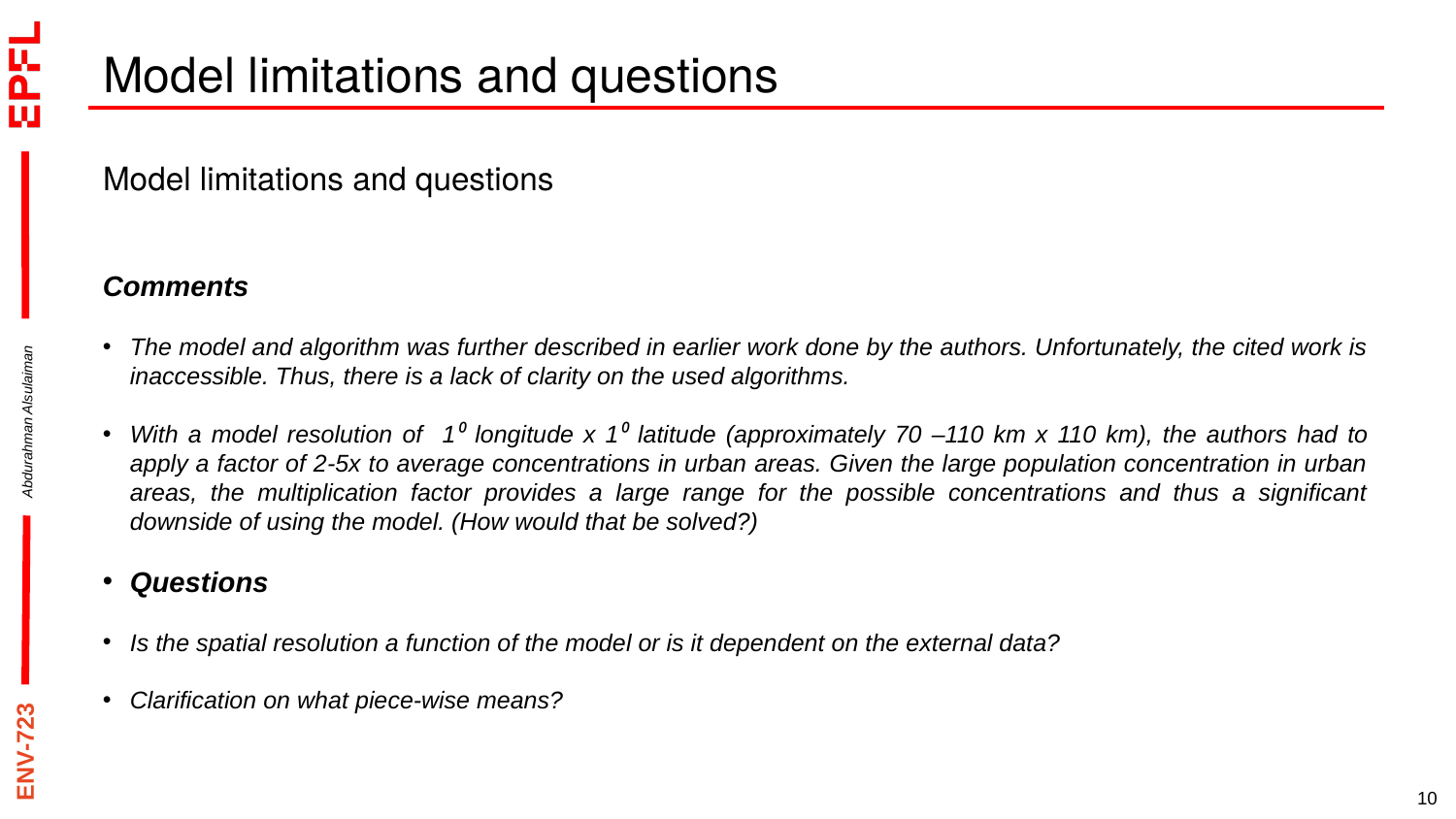

Model limitations and questions
Model limitations and questions
Comments

The model and algorithm was further described in earlier work done by the authors. Unfortunately, the cited work is inaccessible. Thus, there is a lack of clarity on the used algorithms.

With a model resolution of  1⁰ longitude x 1⁰ latitude (approximately 70 –110 km x 110 km), the authors had to apply a factor of 2-5x to average concentrations in urban areas. Given the large population concentration in urban areas, the multiplication factor provides a large range for the possible concentrations and thus a significant downside of using the model. (How would that be solved?)

Questions

Is the spatial resolution a function of the model or is it dependent on the external data?

Clarification on what piece-wise means?

Abdurahman Alsulaiman

ENV-723
10